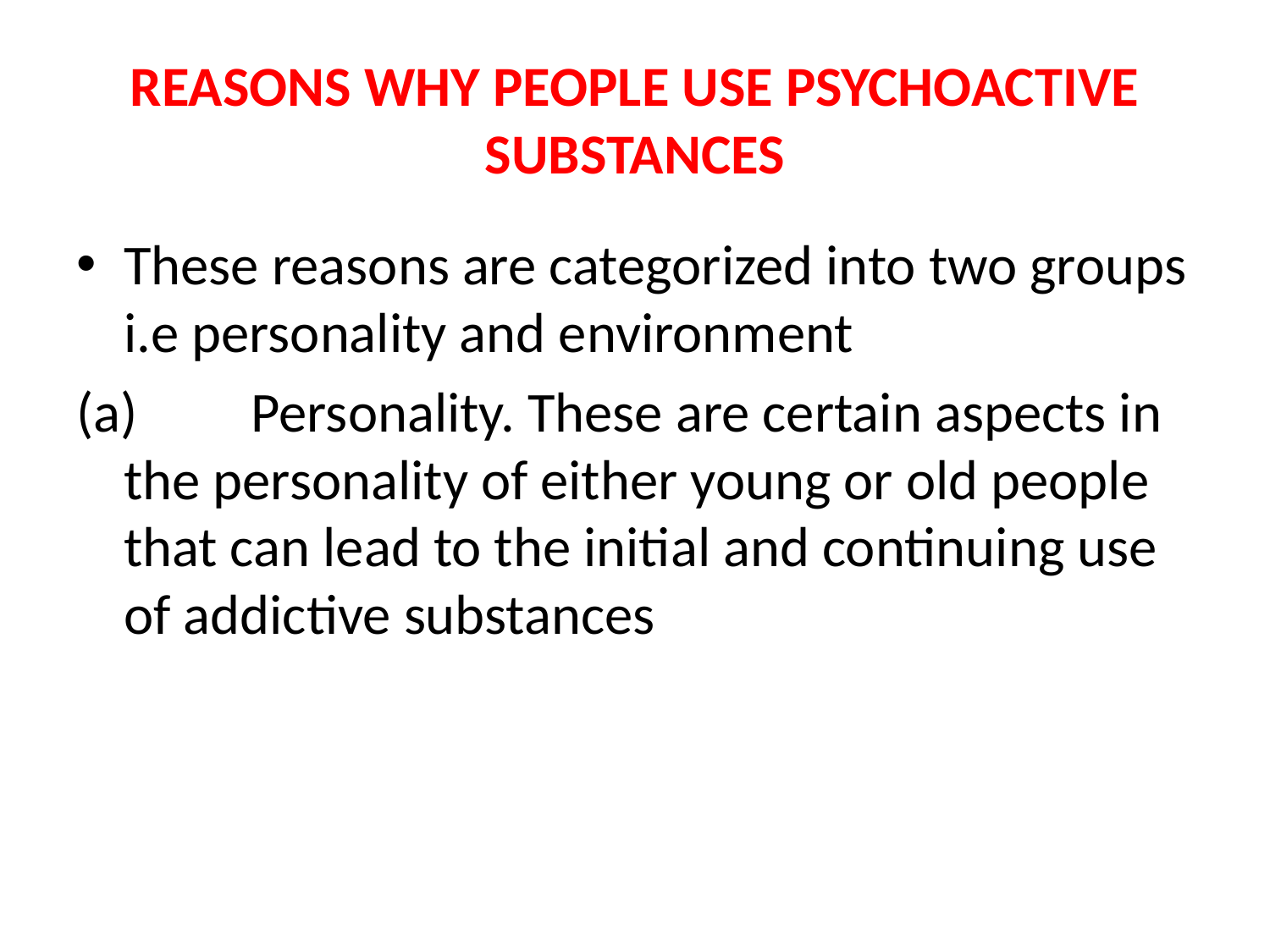

# REASONS WHY PEOPLE USE PSYCHOACTIVE SUBSTANCES
These reasons are categorized into two groups i.e personality and environment
(a)	Personality. These are certain aspects in the personality of either young or old people that can lead to the initial and continuing use of addictive substances